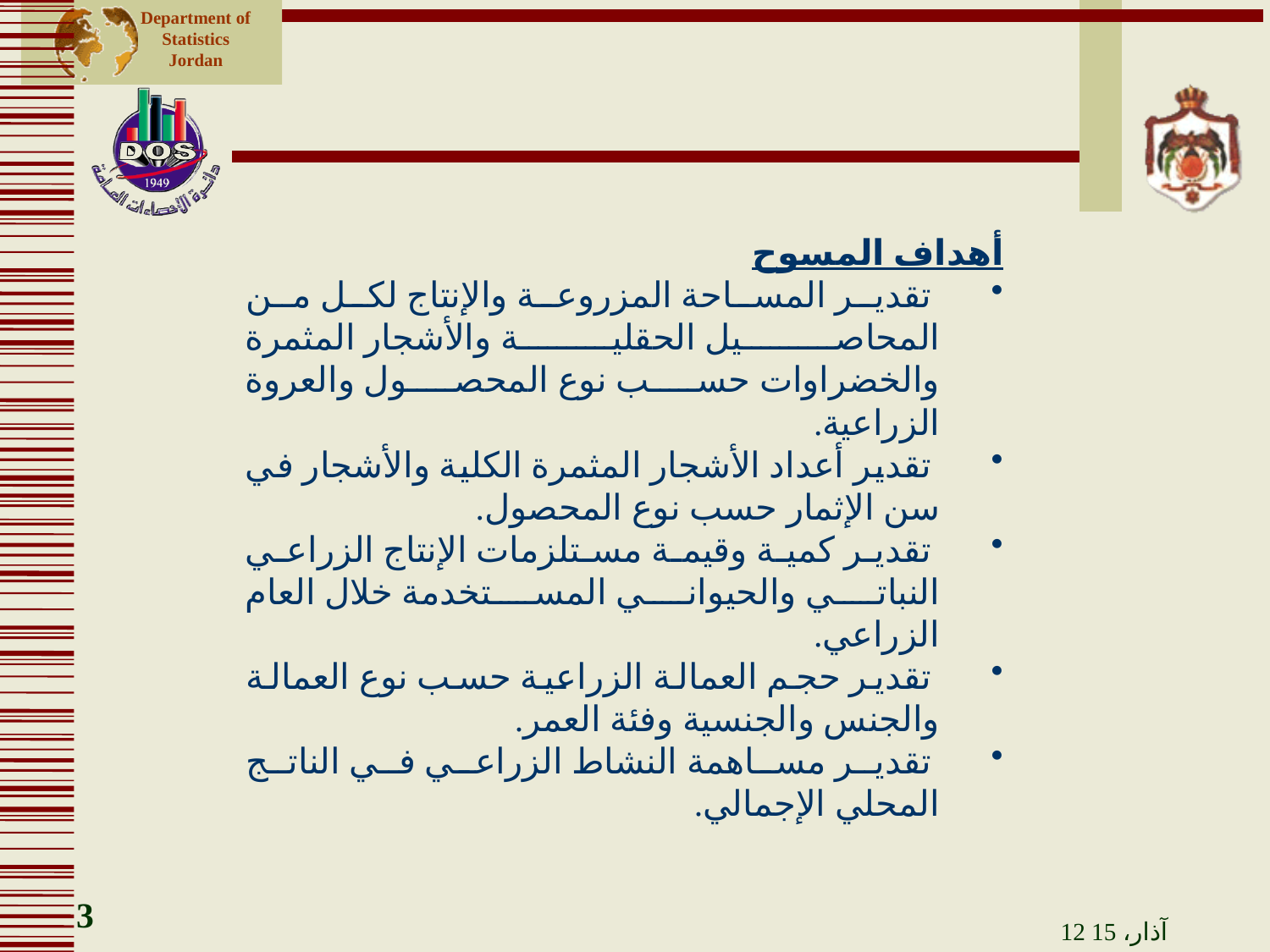

أهداف المسوح
 تقدير المساحة المزروعة والإنتاج لكل من المحاصيل الحقلية والأشجار المثمرة والخضراوات حسب نوع المحصول والعروة الزراعية.
 تقدير أعداد الأشجار المثمرة الكلية والأشجار في سن الإثمار حسب نوع المحصول.
 تقدير كمية وقيمة مستلزمات الإنتاج الزراعي النباتي والحيواني المستخدمة خلال العام الزراعي.
 تقدير حجم العمالة الزراعية حسب نوع العمالة والجنس والجنسية وفئة العمر.
 تقدير مساهمة النشاط الزراعي في الناتج المحلي الإجمالي.
3
12 آذار، 15